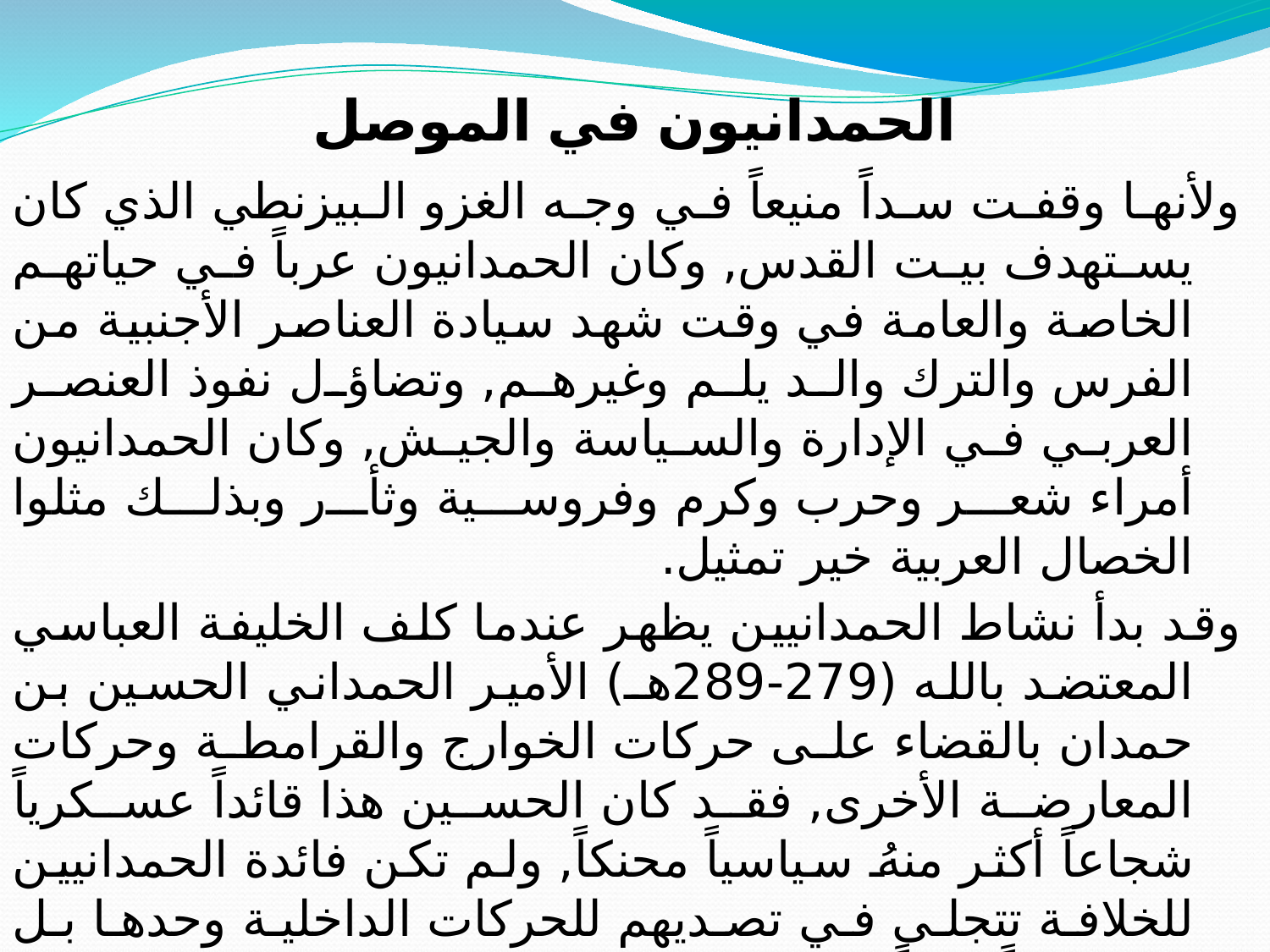

الحمدانيون في الموصل
#
ولأنها وقفت سداً منيعاً في وجه الغزو البيزنطي الذي كان يستهدف بيت القدس, وكان الحمدانيون عرباً في حياتهم الخاصة والعامة في وقت شهد سيادة العناصر الأجنبية من الفرس والترك والد يلم وغيرهم, وتضاؤل نفوذ العنصر العربي في الإدارة والسياسة والجيش, وكان الحمدانيون أمراء شعر وحرب وكرم وفروسية وثأر وبذلك مثلوا الخصال العربية خير تمثيل.
وقد بدأ نشاط الحمدانيين يظهر عندما كلف الخليفة العباسي المعتضد بالله (279-289هـ) الأمير الحمداني الحسين بن حمدان بالقضاء على حركات الخوارج والقرامطة وحركات المعارضة الأخرى, فقد كان الحسين هذا قائداً عسكرياً شجاعاً أكثر منهُ سياسياً محنكاً, ولم تكن فائدة الحمدانيين للخلافة تتجلى في تصديهم للحركات الداخلية وحدها بل لعبوا دوراً بارزاً في صد خطر الروم وهي مهمة قاموا بها على أحسن وجه,